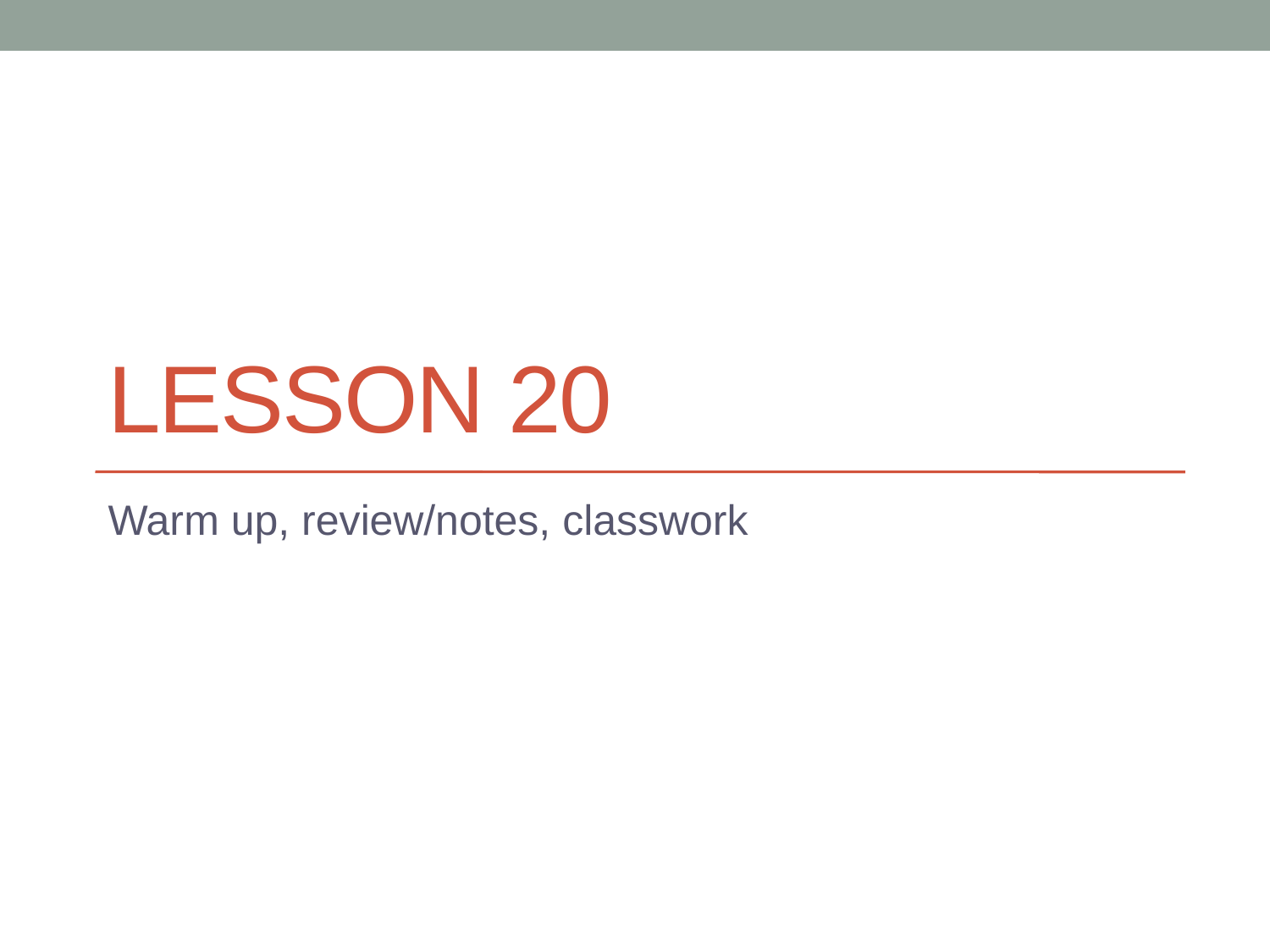

# Lesson 20
Warm up, review/notes, classwork